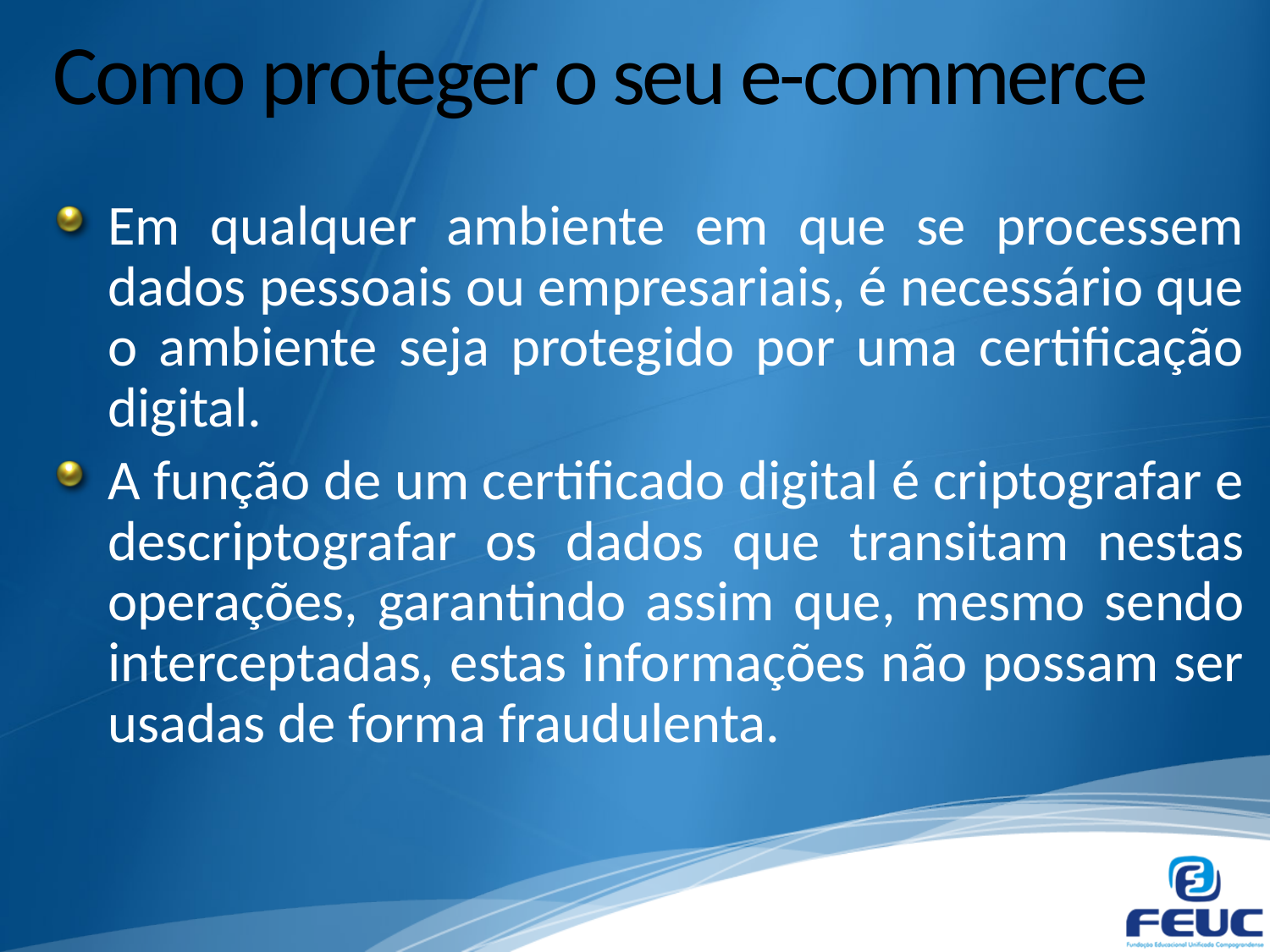

# Como proteger o seu e-commerce
Em qualquer ambiente em que se processem dados pessoais ou empresariais, é necessário que o ambiente seja protegido por uma certificação digital.
A função de um certificado digital é criptografar e descriptografar os dados que transitam nestas operações, garantindo assim que, mesmo sendo interceptadas, estas informações não possam ser usadas de forma fraudulenta.